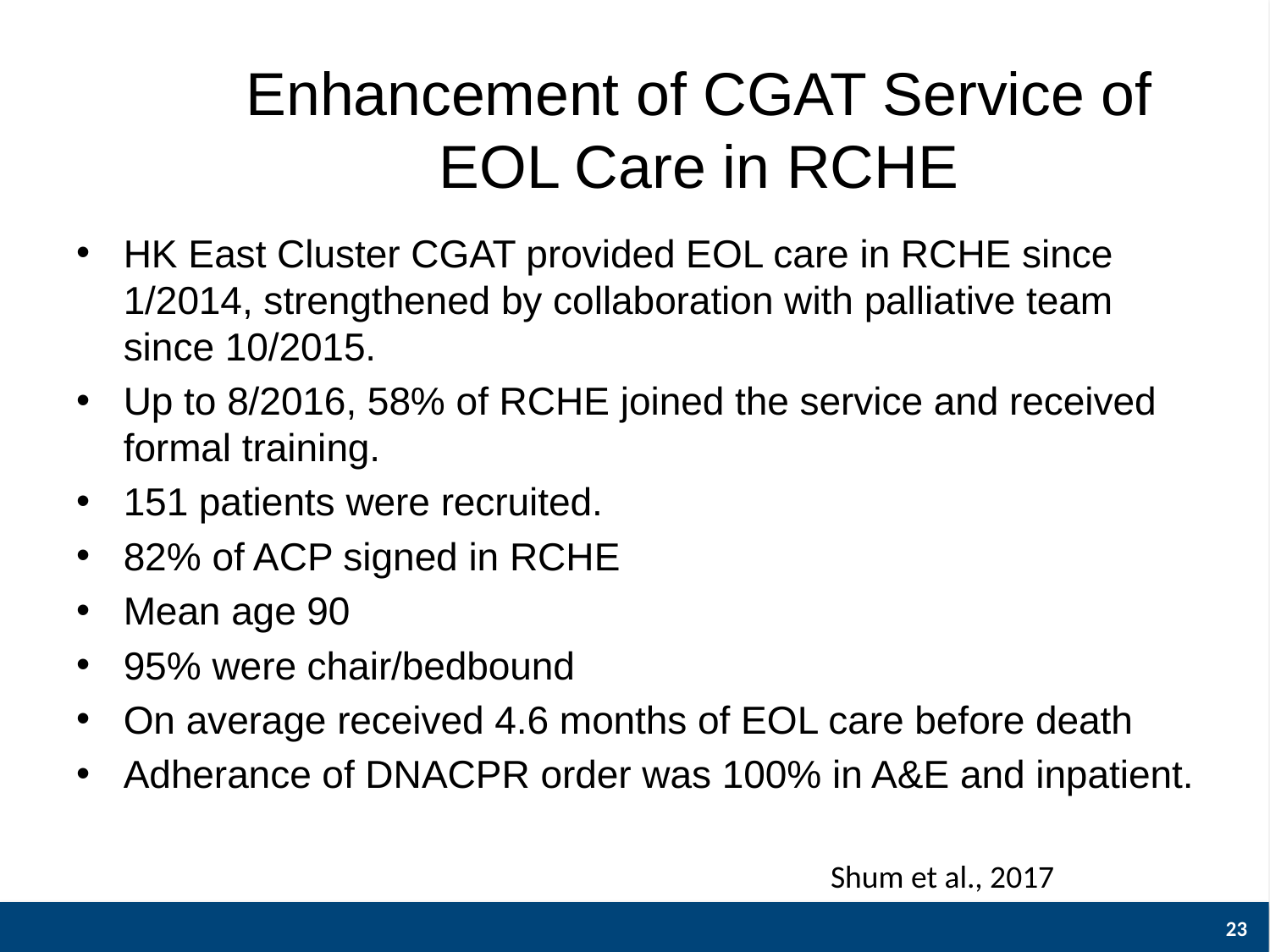

# Enhancement of CGAT Service of EOL Care in RCHE
HK East Cluster CGAT provided EOL care in RCHE since 1/2014, strengthened by collaboration with palliative team since 10/2015.
Up to 8/2016, 58% of RCHE joined the service and received formal training.
151 patients were recruited.
82% of ACP signed in RCHE
Mean age 90
95% were chair/bedbound
On average received 4.6 months of EOL care before death
Adherance of DNACPR order was 100% in A&E and inpatient.

Shum et al., 2017
23